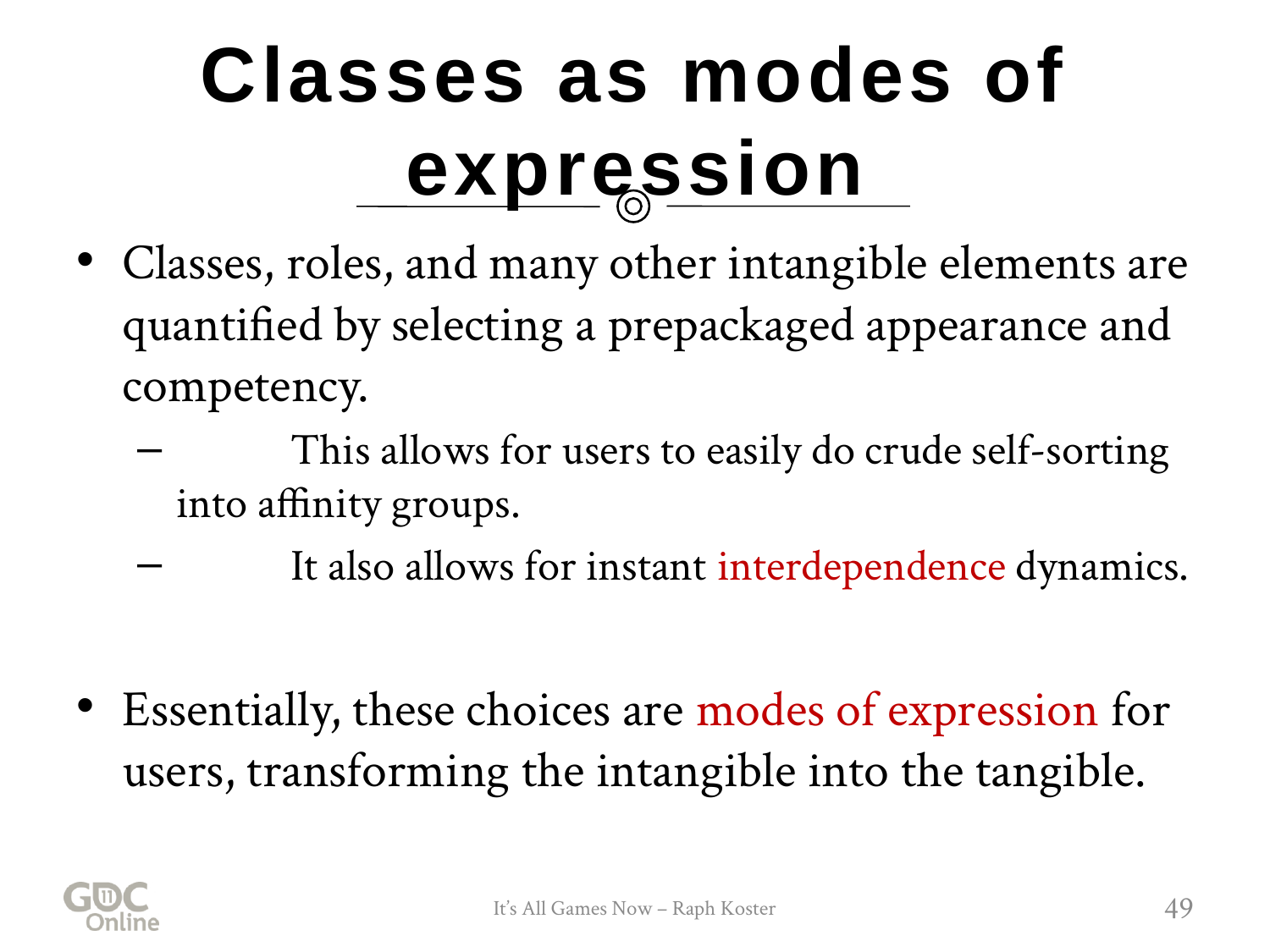

# Classes as modes of expression
Classes, roles, and many other intangible elements are quantified by selecting a prepackaged appearance and competency.
	This allows for users to easily do crude self-sorting into affinity groups.
	It also allows for instant interdependence dynamics.

Essentially, these choices are modes of expression for users, transforming the intangible into the tangible.
It’s All Games Now – Raph Koster
49